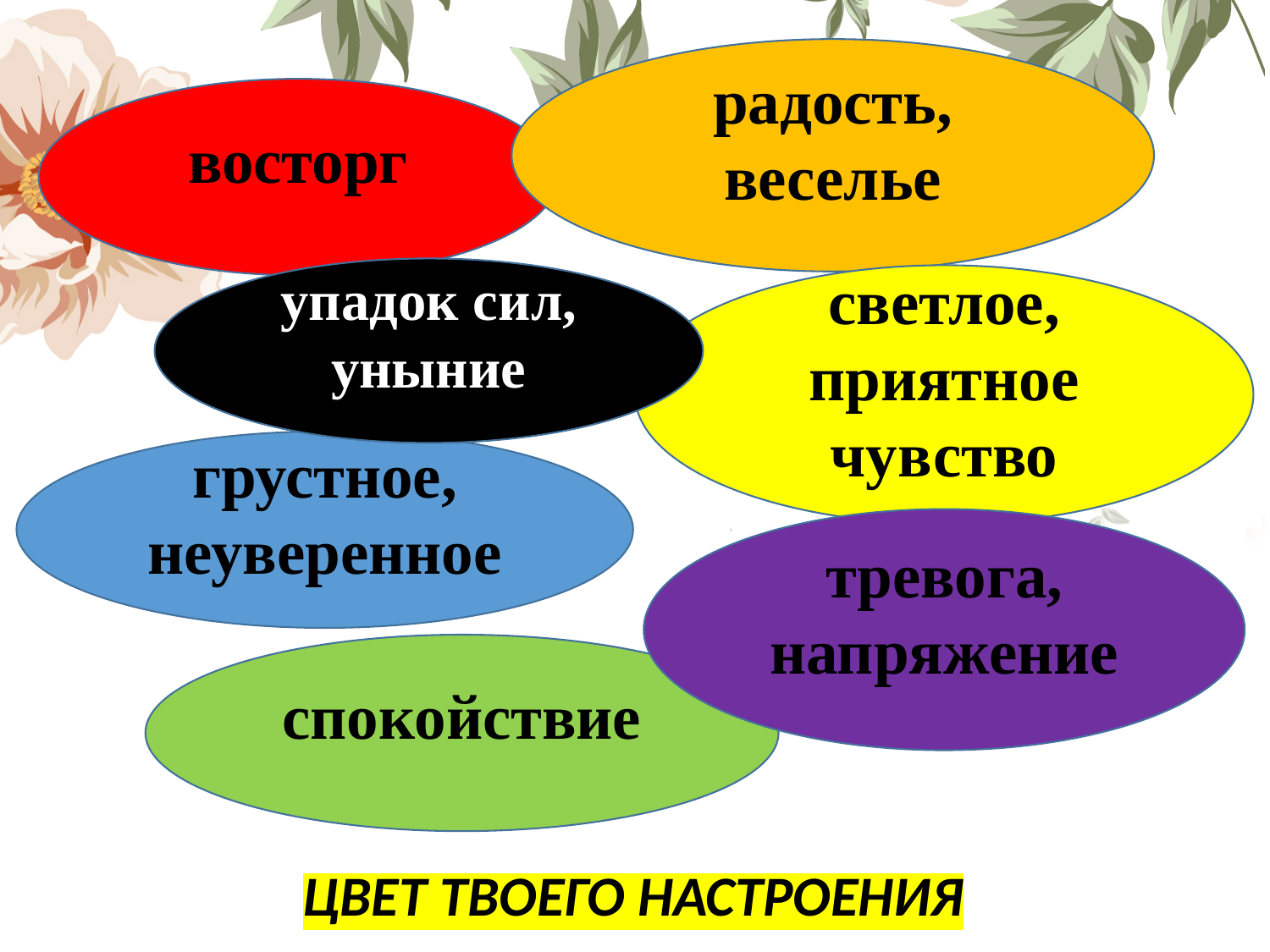

радость, веселье

восторг

упадок сил, уныние

светлое, приятное чувство

грустное, неуверенное

тревога, напряжение

спокойствие

ЦВЕТ ТВОЕГО НАСТРОЕНИЯ